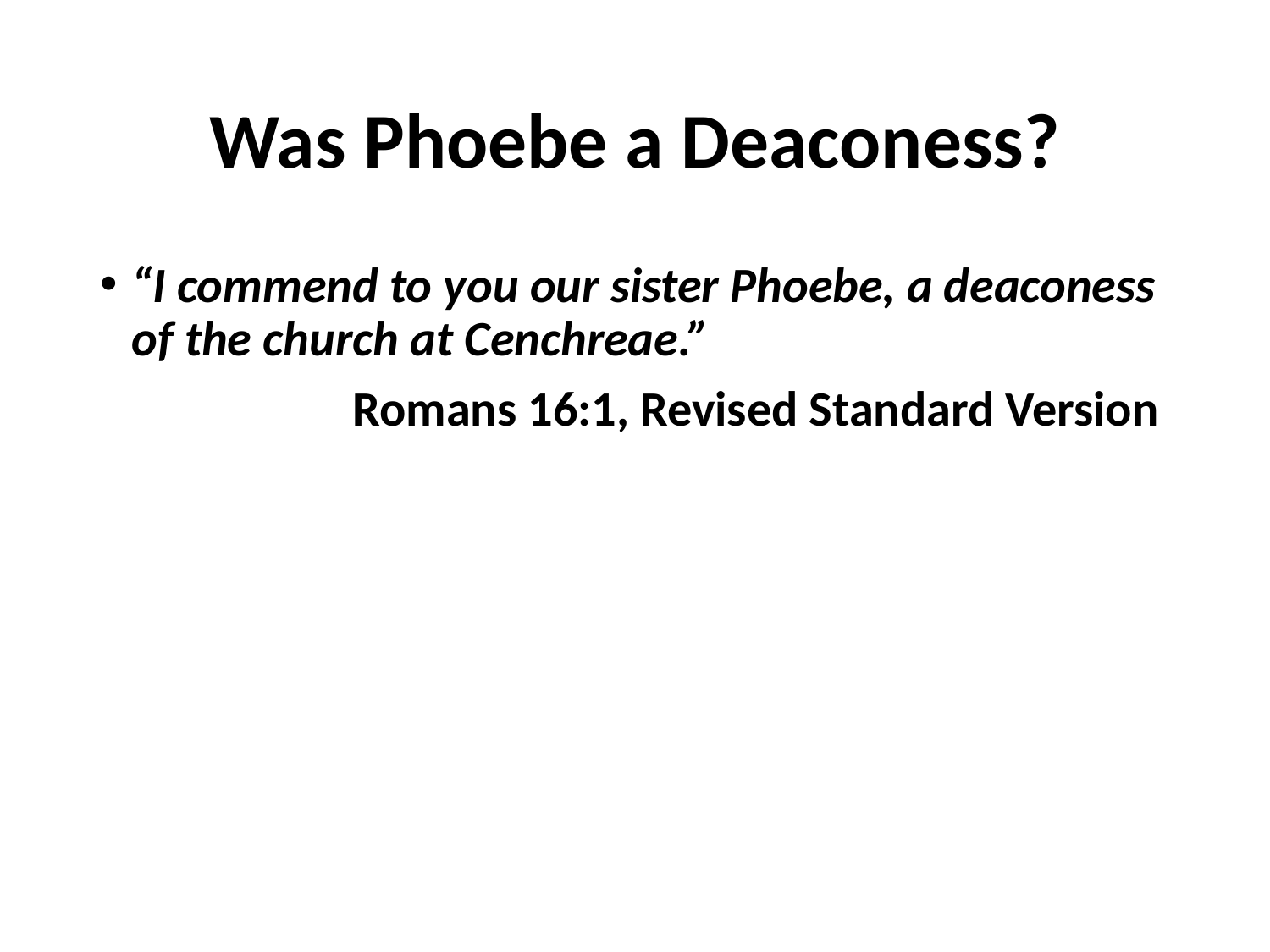

# Was Phoebe a Deaconess?
“I commend to you our sister Phoebe, a deaconess of the church at Cenchreae.”
Romans 16:1, Revised Standard Version